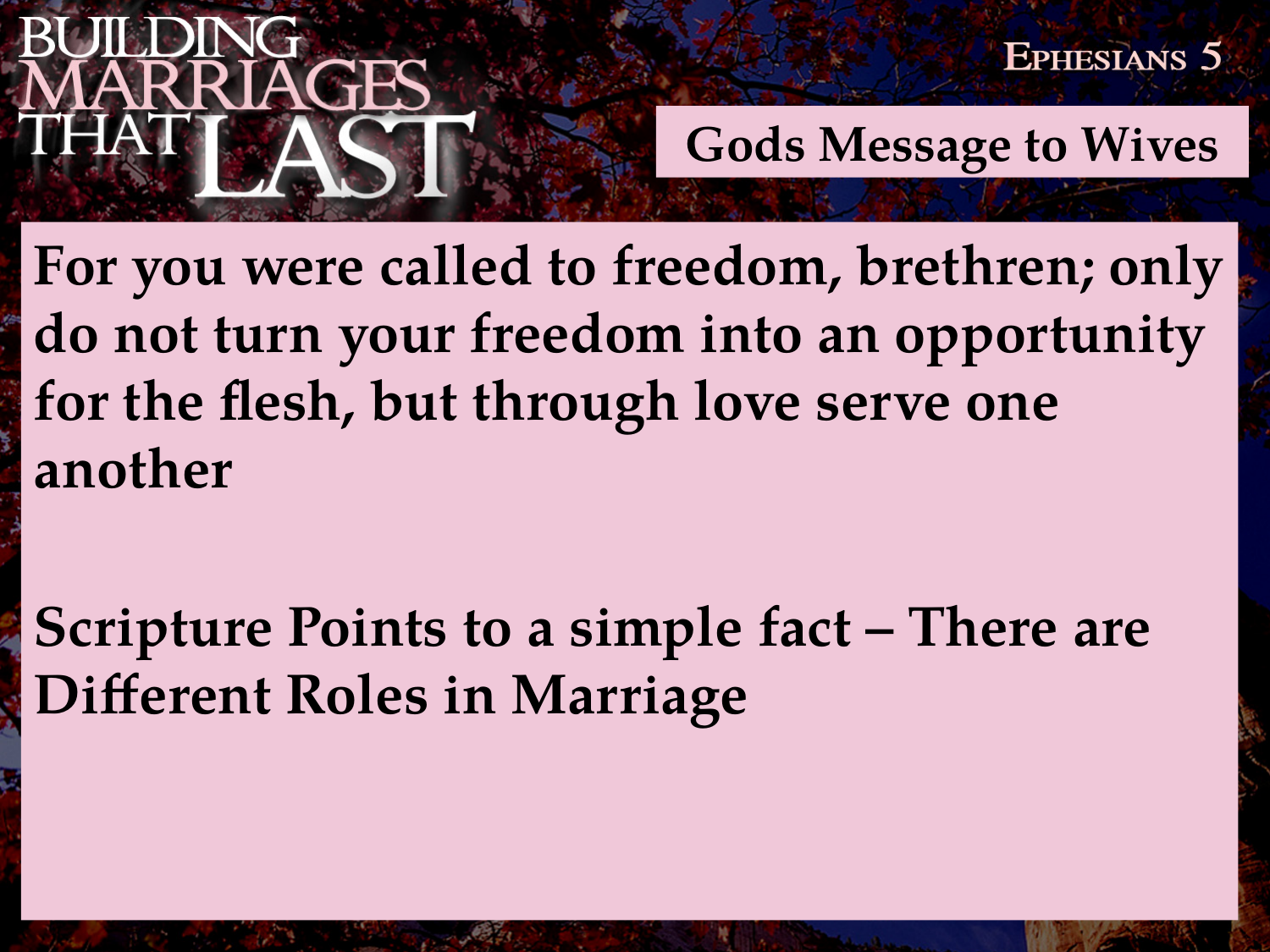

Gods Message to Wives
For you were called to freedom, brethren; only do not turn your freedom into an opportunity for the flesh, but through love serve one another

Scripture Points to a simple fact – There are Different Roles in Marriage